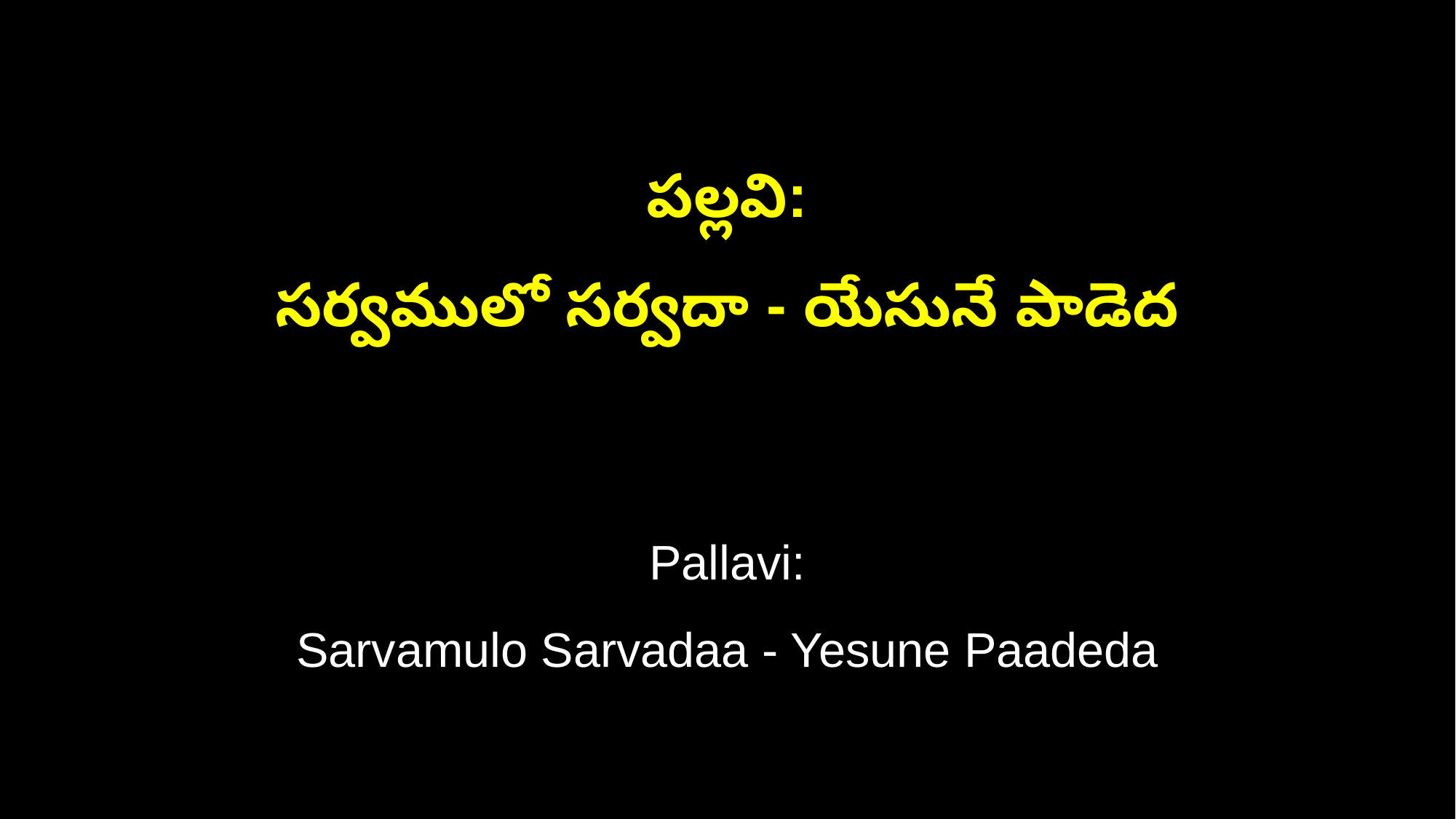

పల్లవి:
సర్వములో సర్వదా - యేసునే పాడెద
Pallavi:
Sarvamulo Sarvadaa - Yesune Paadeda